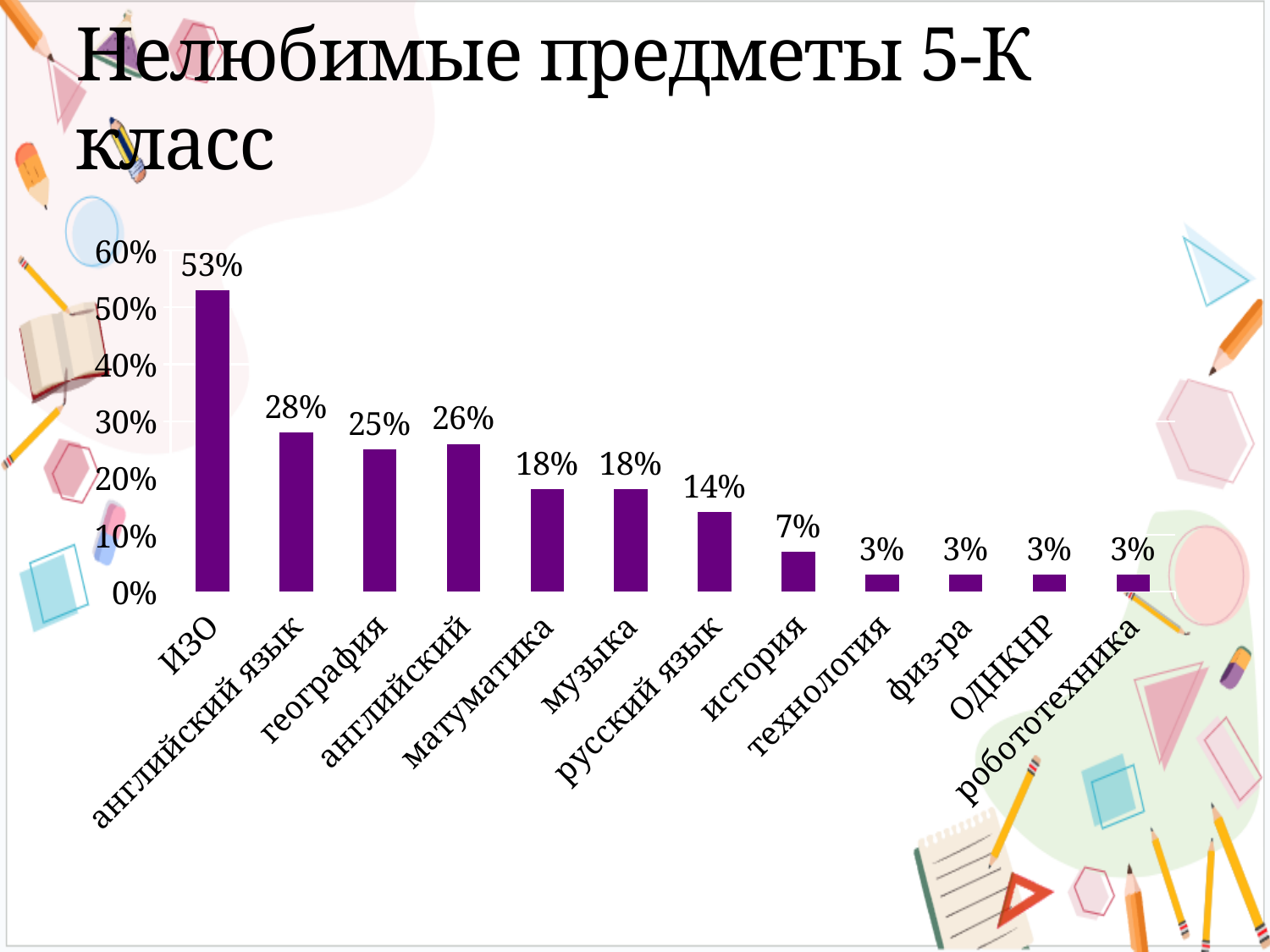

# Нелюбимые предметы 5-К класс

### Chart

| Category | 5-К |
|---|---|
| ИЗО | 0.53 |
| английский язык | 0.28 |
| география | 0.25 |
| английский | 0.26 |
| матуматика | 0.18 |
| музыка | 0.18 |
| русский язык | 0.14 |
| история | 0.07 |
| технология | 0.03 |
| физ-ра | 0.03 |
| ОДНКНР | 0.03 |
| робототехника | 0.03 |